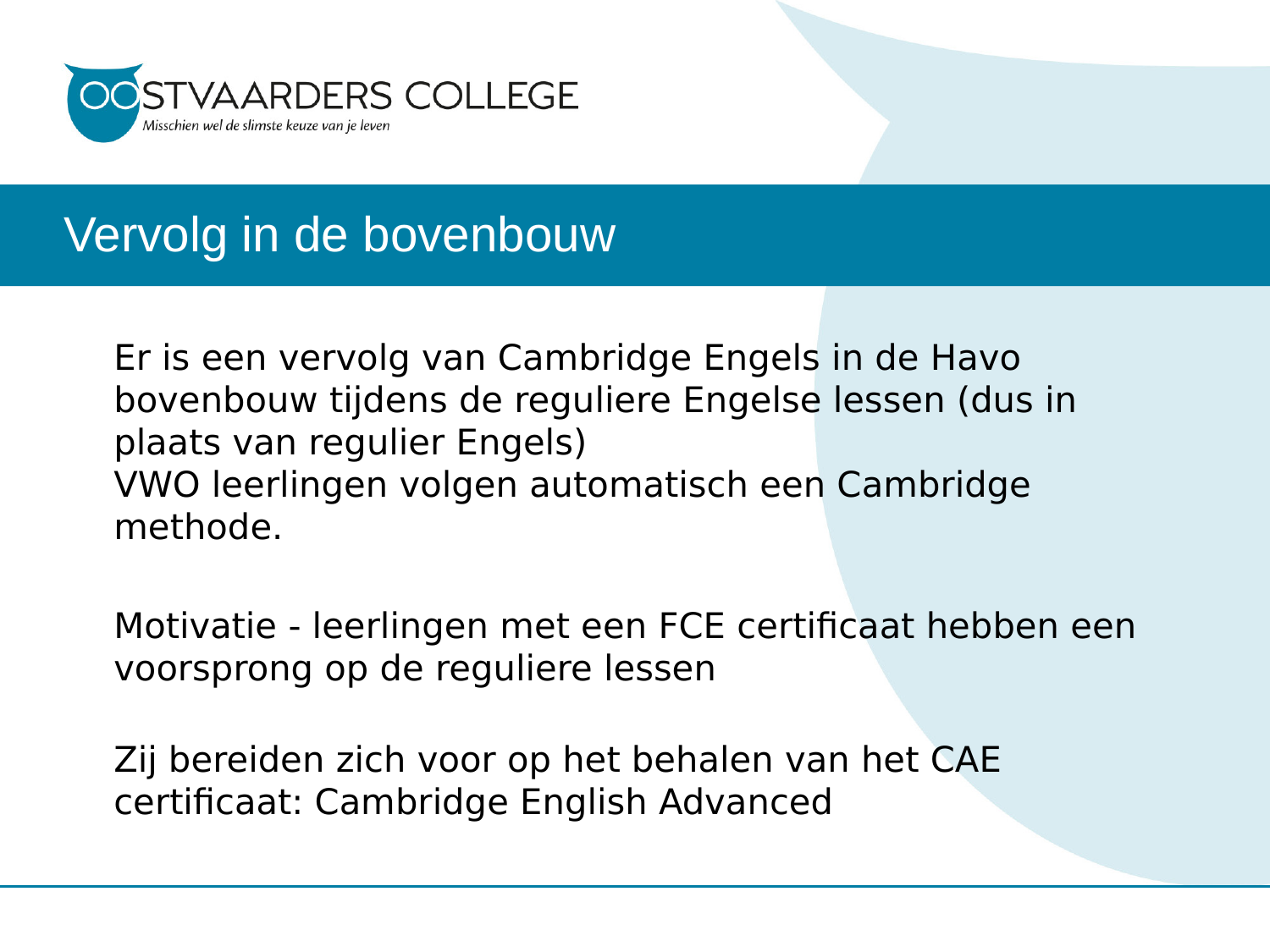

# Vervolg in de bovenbouw
Er is een vervolg van Cambridge Engels in de Havo bovenbouw tijdens de reguliere Engelse lessen (dus in plaats van regulier Engels)
VWO leerlingen volgen automatisch een Cambridge methode.

Motivatie - leerlingen met een FCE certificaat hebben een voorsprong op de reguliere lessen
Zij bereiden zich voor op het behalen van het CAE certificaat: Cambridge English Advanced